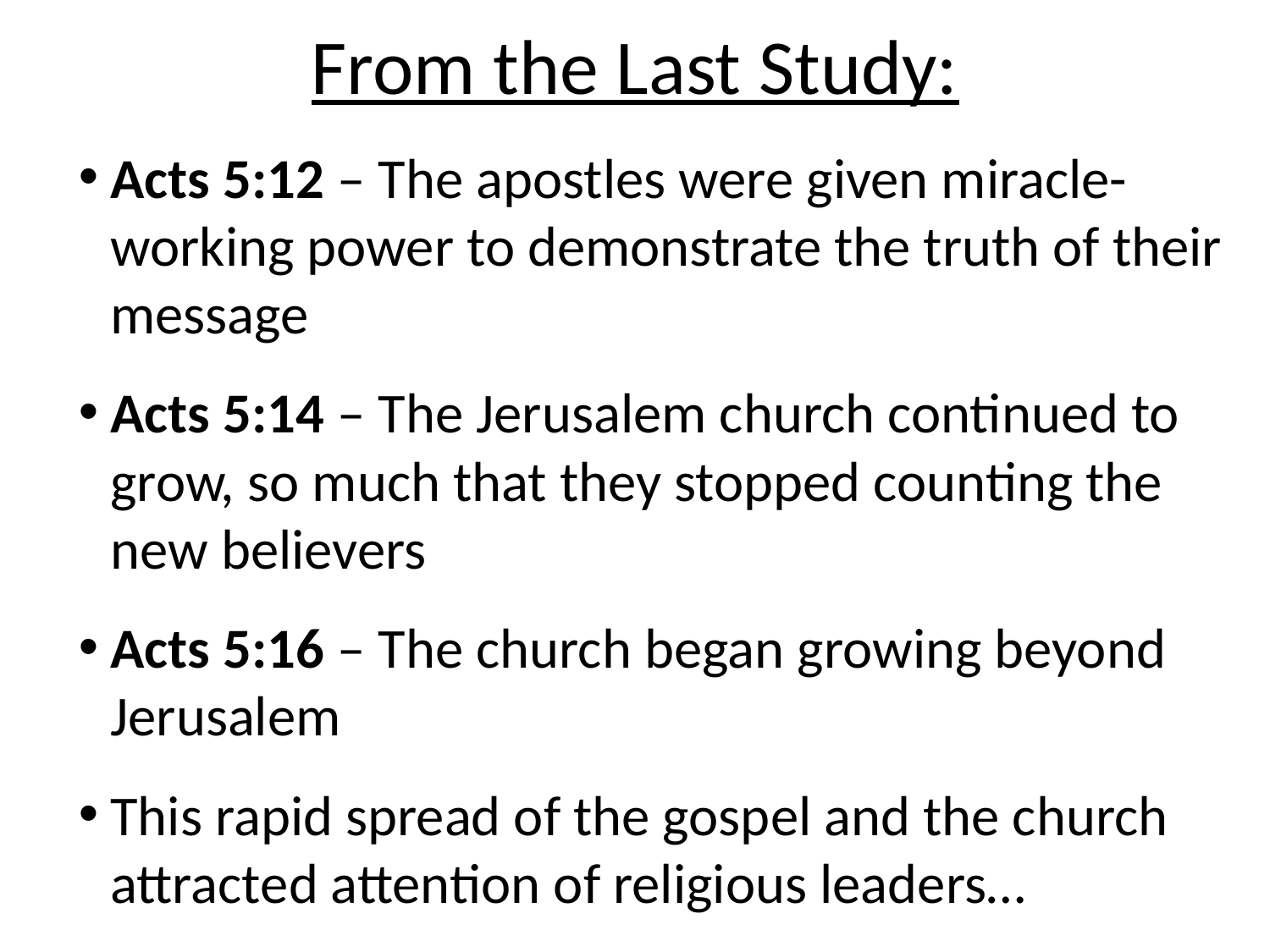

# From the Last Study:
Acts 5:12 – The apostles were given miracle-working power to demonstrate the truth of their message
Acts 5:14 – The Jerusalem church continued to grow, so much that they stopped counting the new believers
Acts 5:16 – The church began growing beyond Jerusalem
This rapid spread of the gospel and the church attracted attention of religious leaders…